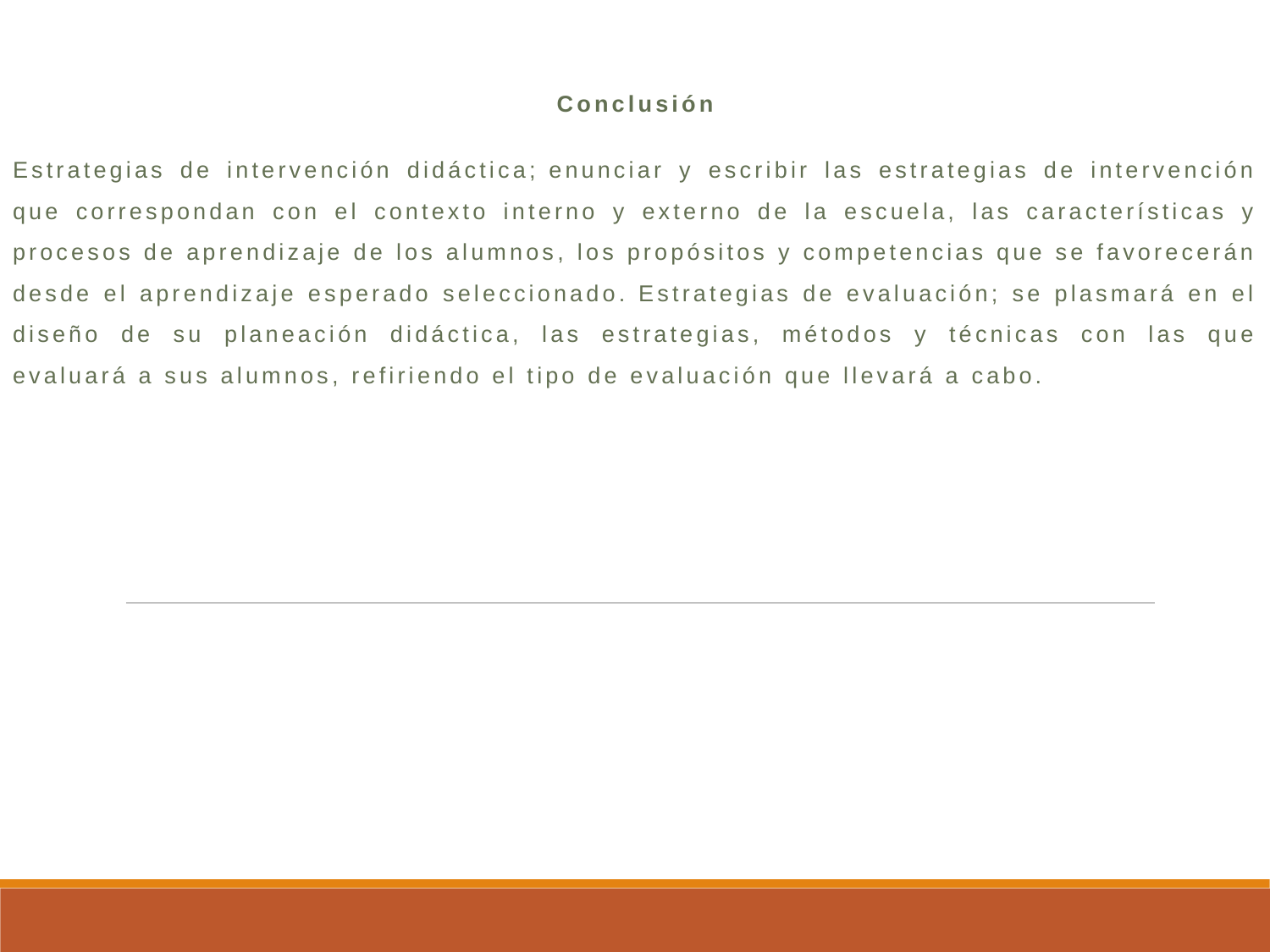

Conclusión
Estrategias de intervención didáctica; enunciar y escribir las estrategias de intervención que correspondan con el contexto interno y externo de la escuela, las características y procesos de aprendizaje de los alumnos, los propósitos y competencias que se favorecerán desde el aprendizaje esperado seleccionado. Estrategias de evaluación; se plasmará en el diseño de su planeación didáctica, las estrategias, métodos y técnicas con las que evaluará a sus alumnos, refiriendo el tipo de evaluación que llevará a cabo.